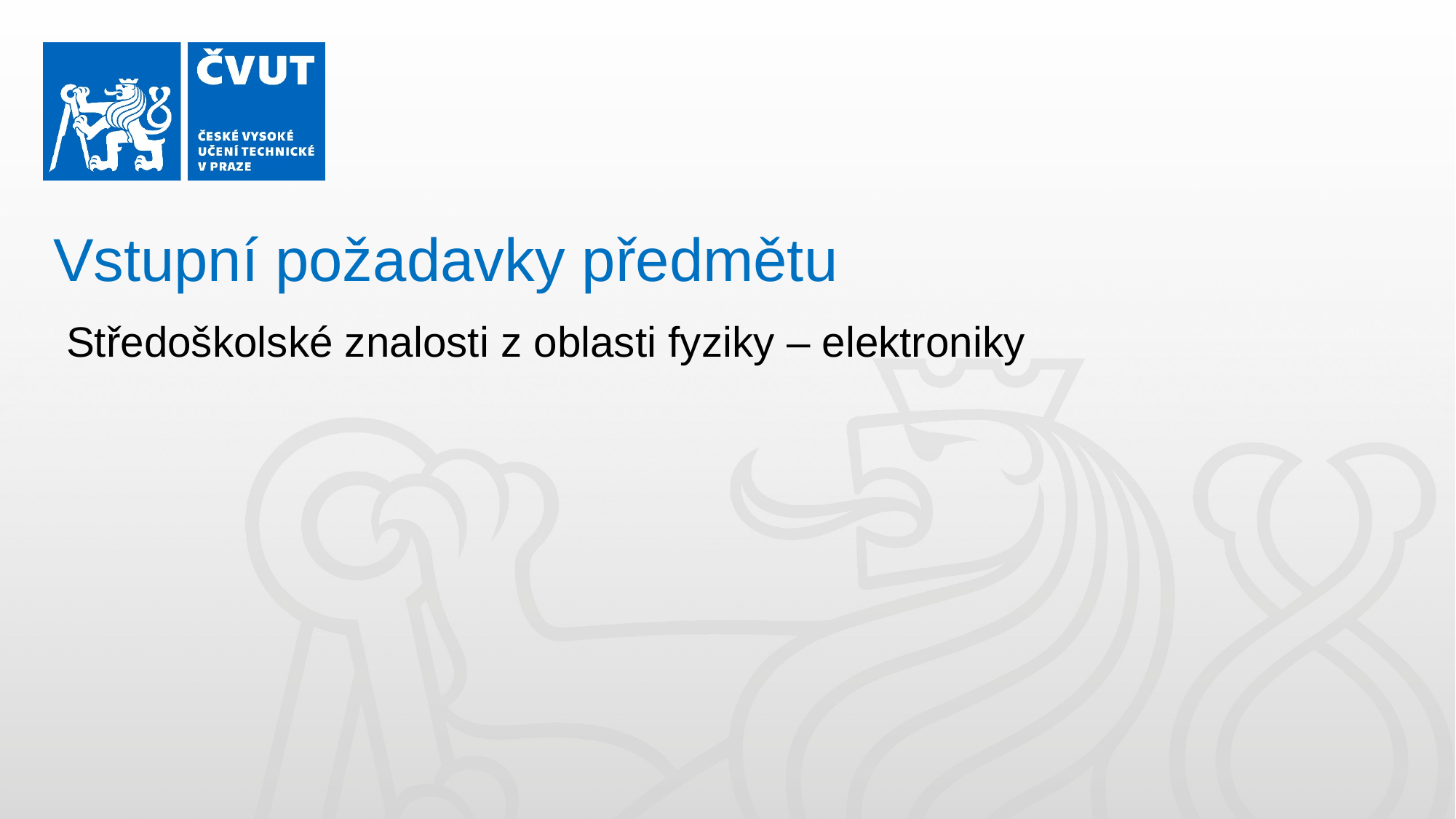

Vstupní požadavky předmětu
Středoškolské znalosti z oblasti fyziky – elektroniky